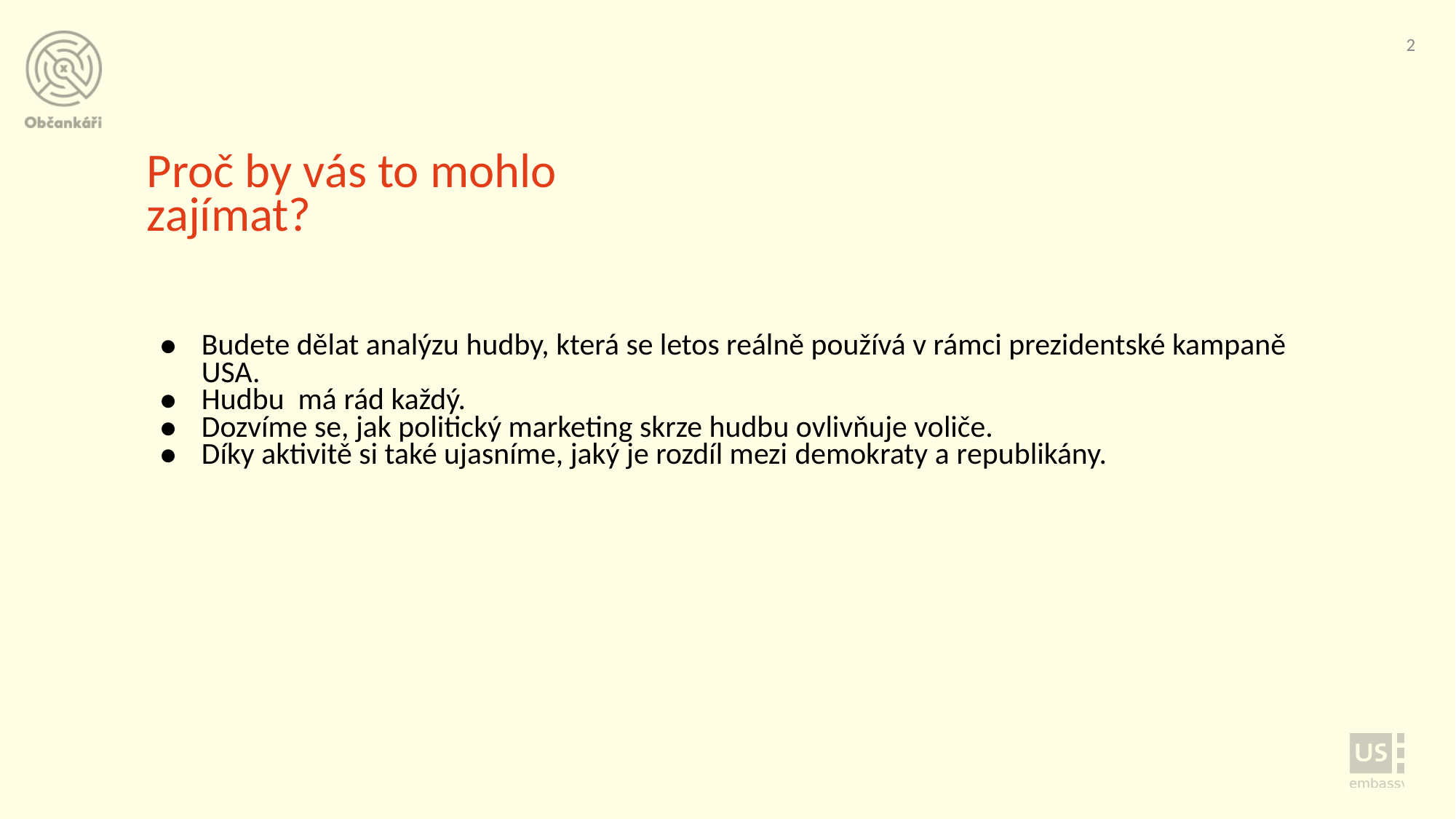

2
# Proč by vás to mohlo zajímat?

Budete dělat analýzu hudby, která se letos reálně používá v rámci prezidentské kampaně USA.
Hudbu  má rád každý.
Dozvíme se, jak politický marketing skrze hudbu ovlivňuje voliče.
Díky aktivitě si také ujasníme, jaký je rozdíl mezi demokraty a republikány.